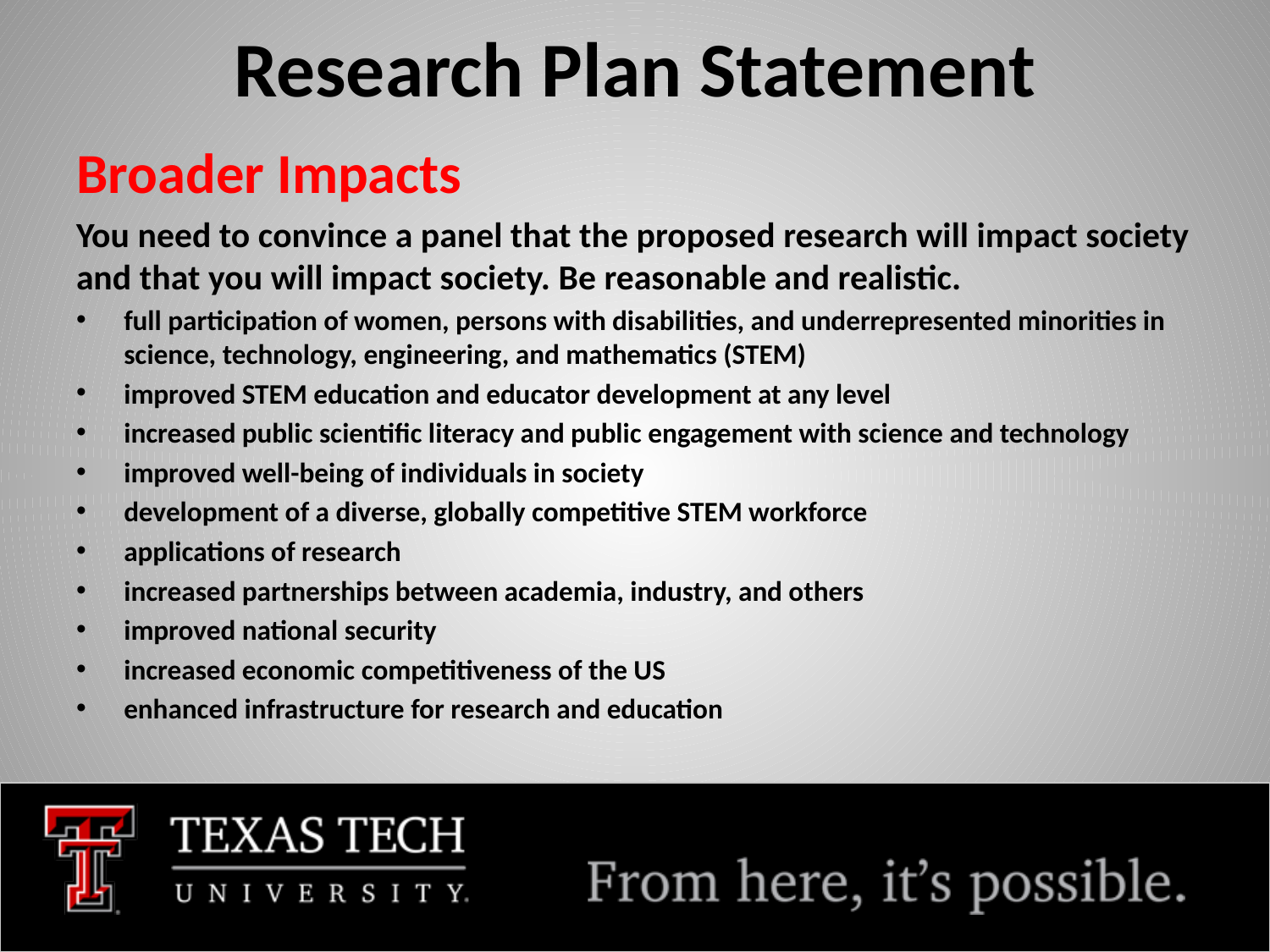

# Research Plan Statement
Broader Impacts
You need to convince a panel that the proposed research will impact society and that you will impact society. Be reasonable and realistic.
full participation of women, persons with disabilities, and underrepresented minorities in science, technology, engineering, and mathematics (STEM)
improved STEM education and educator development at any level
increased public scientific literacy and public engagement with science and technology
improved well-being of individuals in society
development of a diverse, globally competitive STEM workforce
applications of research
increased partnerships between academia, industry, and others
improved national security
increased economic competitiveness of the US
enhanced infrastructure for research and education